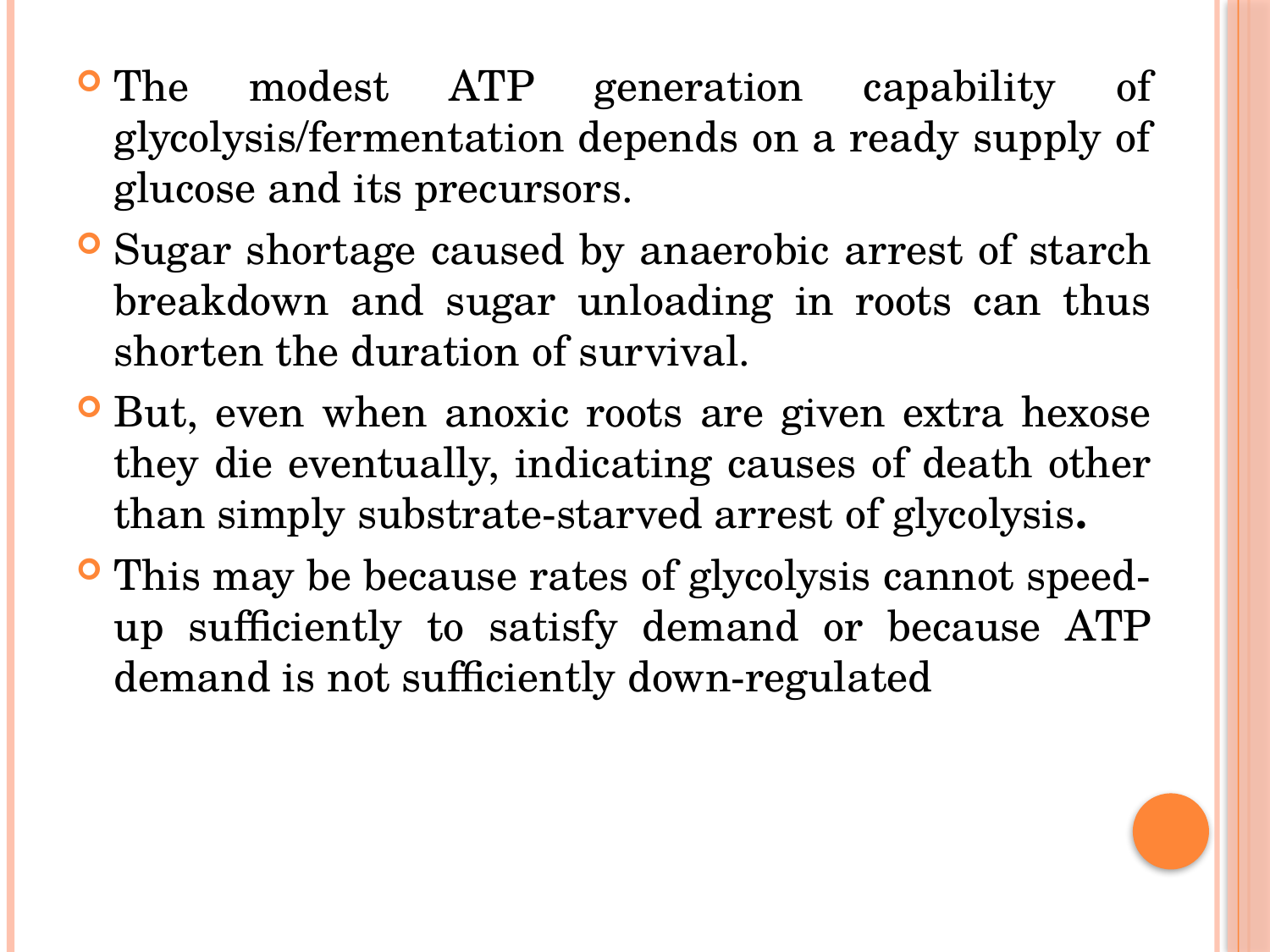

The modest ATP generation capability of glycolysis/fermentation depends on a ready supply of glucose and its precursors.
Sugar shortage caused by anaerobic arrest of starch breakdown and sugar unloading in roots can thus shorten the duration of survival.
But, even when anoxic roots are given extra hexose they die eventually, indicating causes of death other than simply substrate-starved arrest of glycolysis.
This may be because rates of glycolysis cannot speed-up sufficiently to satisfy demand or because ATP demand is not sufficiently down-regulated